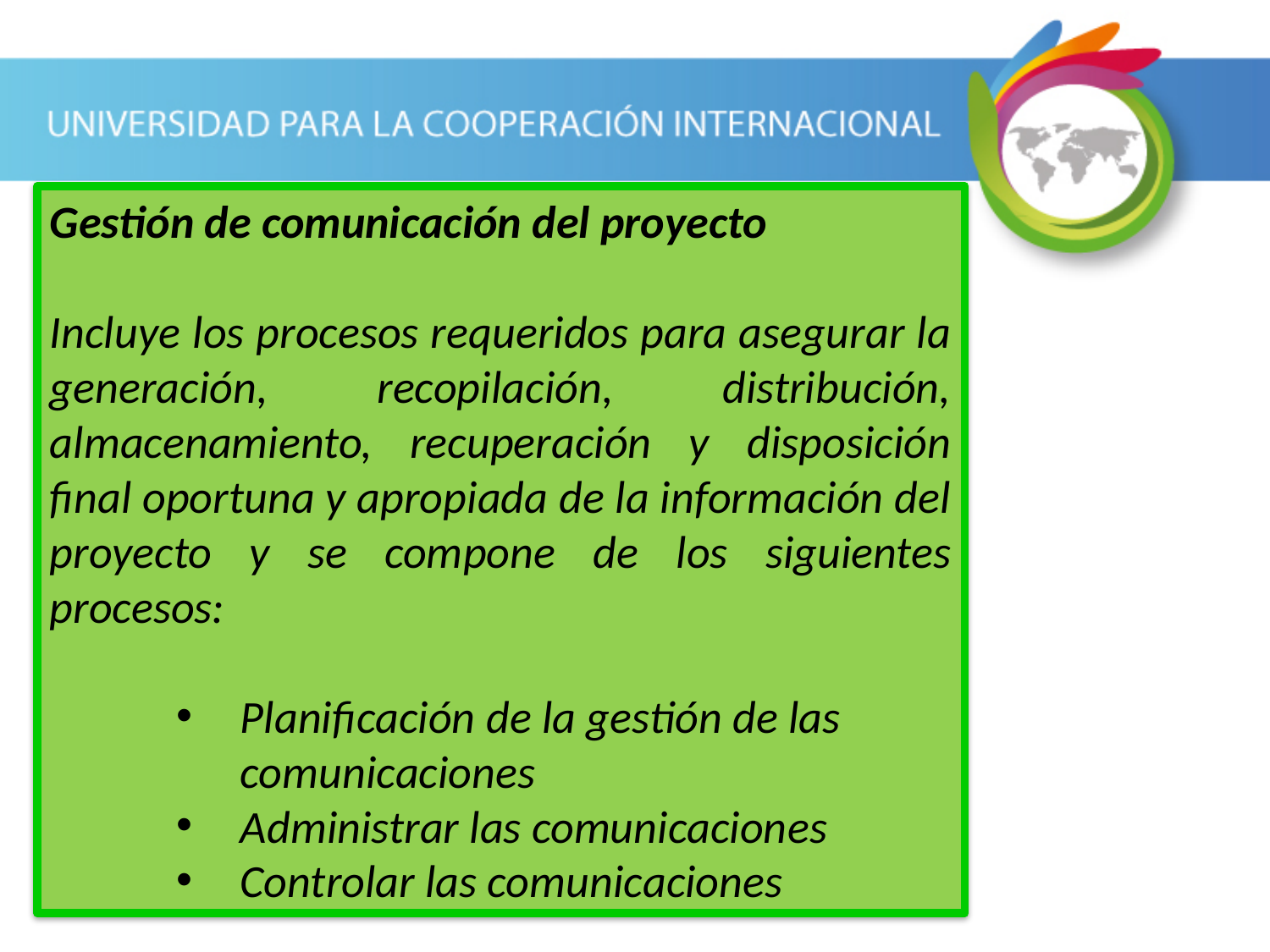

Gestión de comunicación del proyecto

Incluye los procesos requeridos para asegurar la generación, recopilación, distribución, almacenamiento, recuperación y disposición final oportuna y apropiada de la información del proyecto y se compone de los siguientes procesos:

Planificación de la gestión de las comunicaciones
Administrar las comunicaciones
Controlar las comunicaciones